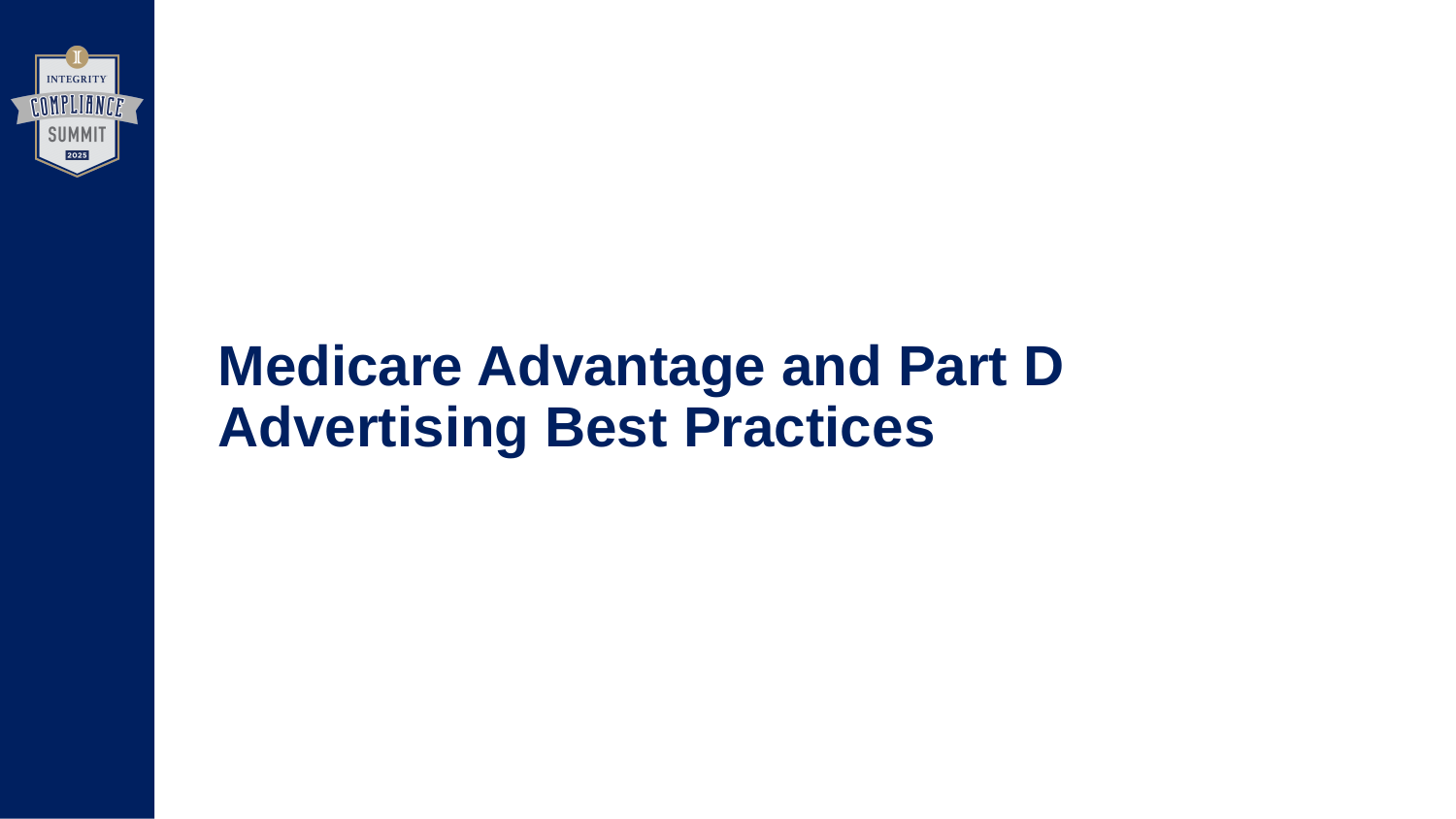

# Medicare Advantage and Part D Advertising Best Practices